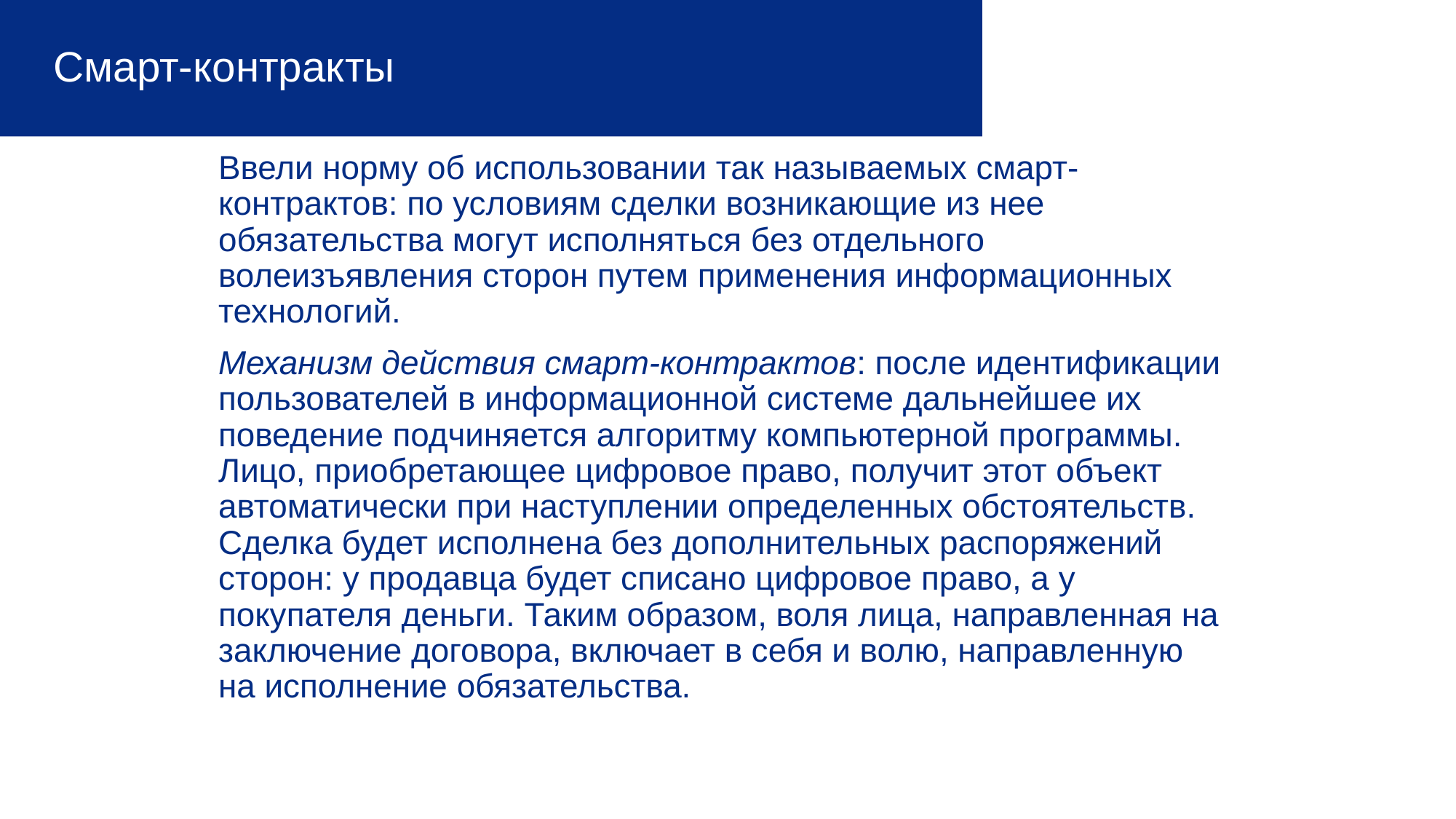

# Смарт-контракты
Ввели норму об использовании так называемых смарт-контрактов: по условиям сделки возникающие из нее обязательства могут исполняться без отдельного волеизъявления сторон путем применения информационных технологий.
Механизм действия смарт-контрактов: после идентификации пользователей в информационной системе дальнейшее их поведение подчиняется алгоритму компьютерной программы. Лицо, приобретающее цифровое право, получит этот объект автоматически при наступлении определенных обстоятельств. Сделка будет исполнена без дополнительных распоряжений сторон: у продавца будет списано цифровое право, а у покупателя деньги. Таким образом, воля лица, направленная на заключение договора, включает в себя и волю, направленную на исполнение обязательства.